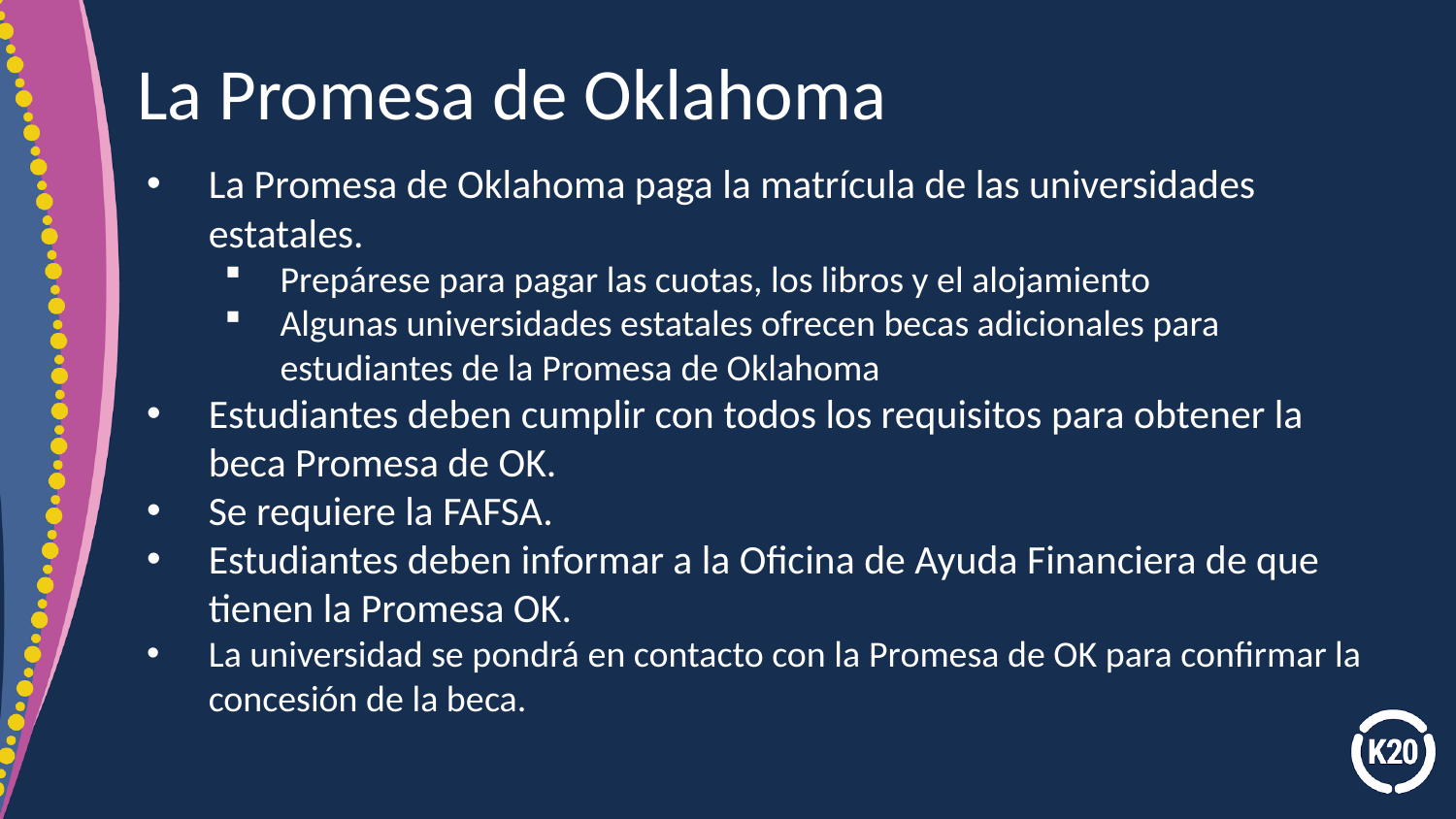

# La Promesa de Oklahoma
La Promesa de Oklahoma paga la matrícula de las universidades estatales.
Prepárese para pagar las cuotas, los libros y el alojamiento
Algunas universidades estatales ofrecen becas adicionales para estudiantes de la Promesa de Oklahoma
Estudiantes deben cumplir con todos los requisitos para obtener la beca Promesa de OK.
Se requiere la FAFSA.
Estudiantes deben informar a la Oficina de Ayuda Financiera de que tienen la Promesa OK.
La universidad se pondrá en contacto con la Promesa de OK para confirmar la concesión de la beca.